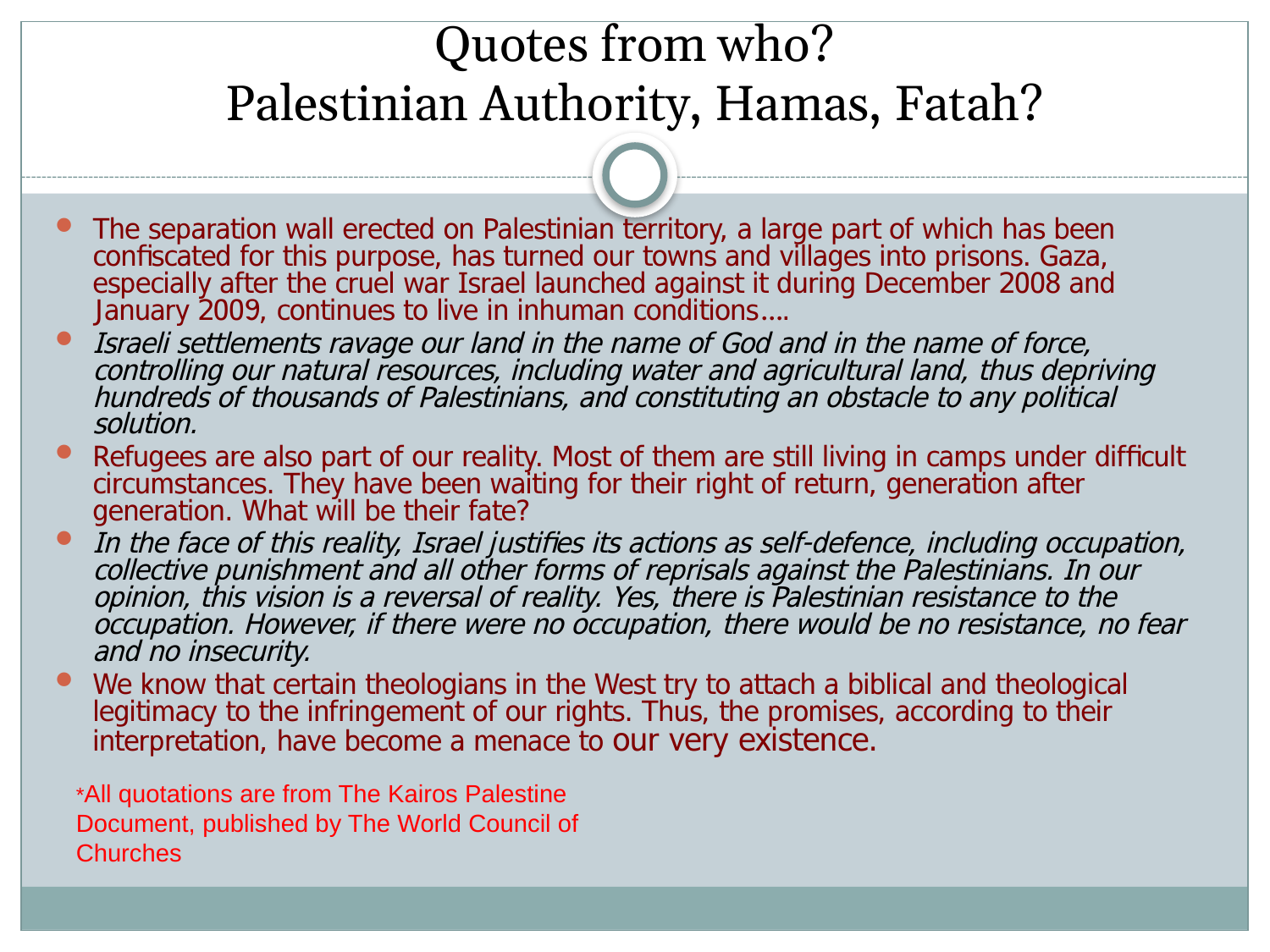

Quotes from who?
Palestinian Authority, Hamas, Fatah?
The separation wall erected on Palestinian territory, a large part of which has been confiscated for this purpose, has turned our towns and villages into prisons. Gaza, especially after the cruel war Israel launched against it during December 2008 and January 2009, continues to live in inhuman conditions….
Israeli settlements ravage our land in the name of God and in the name of force, controlling our natural resources, including water and agricultural land, thus depriving hundreds of thousands of Palestinians, and constituting an obstacle to any political solution.
Refugees are also part of our reality. Most of them are still living in camps under difficult circumstances. They have been waiting for their right of return, generation after generation. What will be their fate?
In the face of this reality, Israel justifies its actions as self-defence, including occupation, collective punishment and all other forms of reprisals against the Palestinians. In our opinion, this vision is a reversal of reality. Yes, there is Palestinian resistance to the occupation. However, if there were no occupation, there would be no resistance, no fear and no insecurity.
We know that certain theologians in the West try to attach a biblical and theological legitimacy to the infringement of our rights. Thus, the promises, according to their interpretation, have become a menace to our very existence.

*All quotations are from The Kairos Palestine Document, published by The World Council of Churches